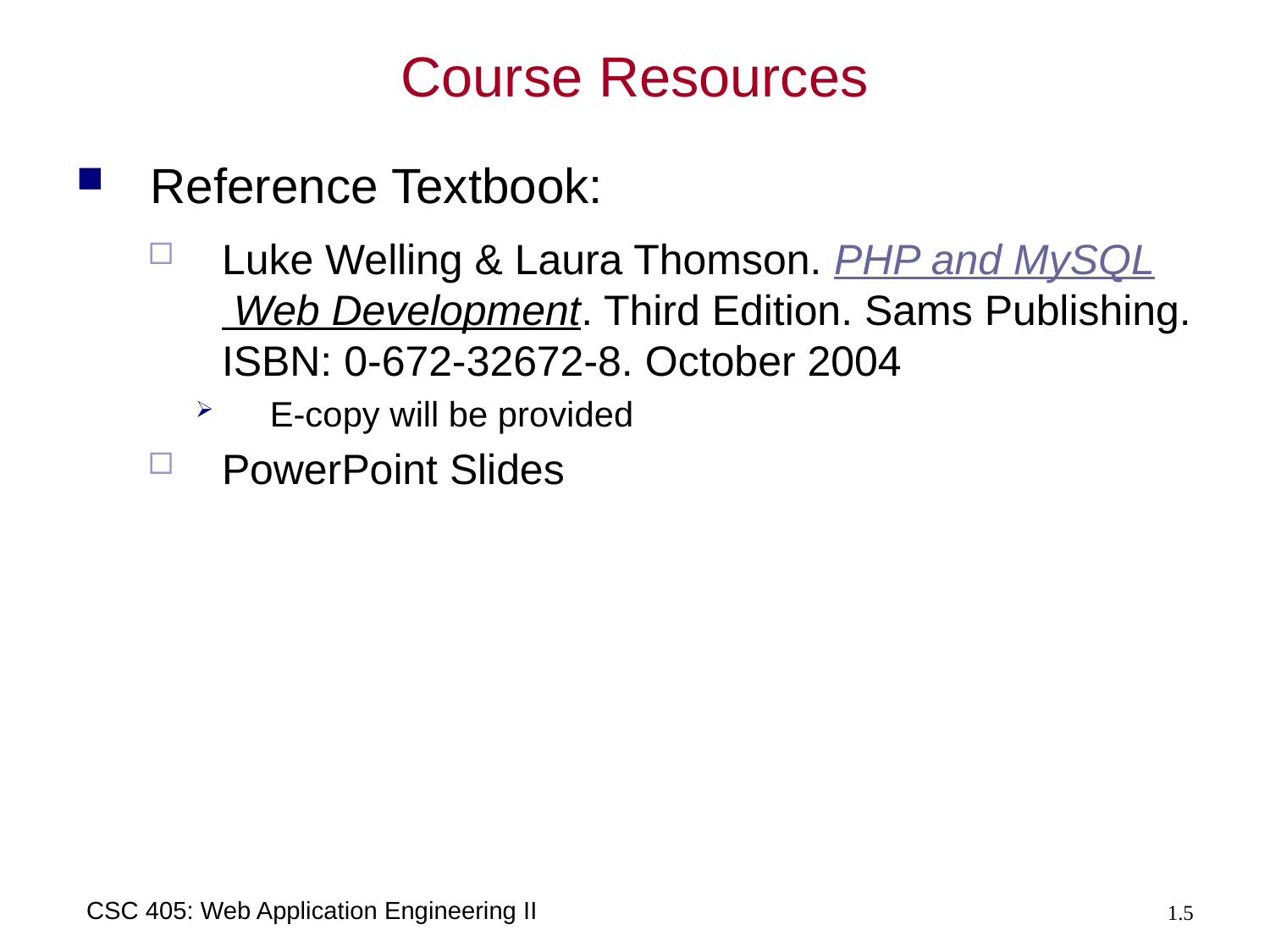

# Course Resources
Reference Textbook:
Luke Welling & Laura Thomson. PHP and MySQL Web Development. Third Edition. Sams Publishing. ISBN: 0-672-32672-8. October 2004
E-copy will be provided
PowerPoint Slides

CSC 405: Web Application Engineering II
1.5